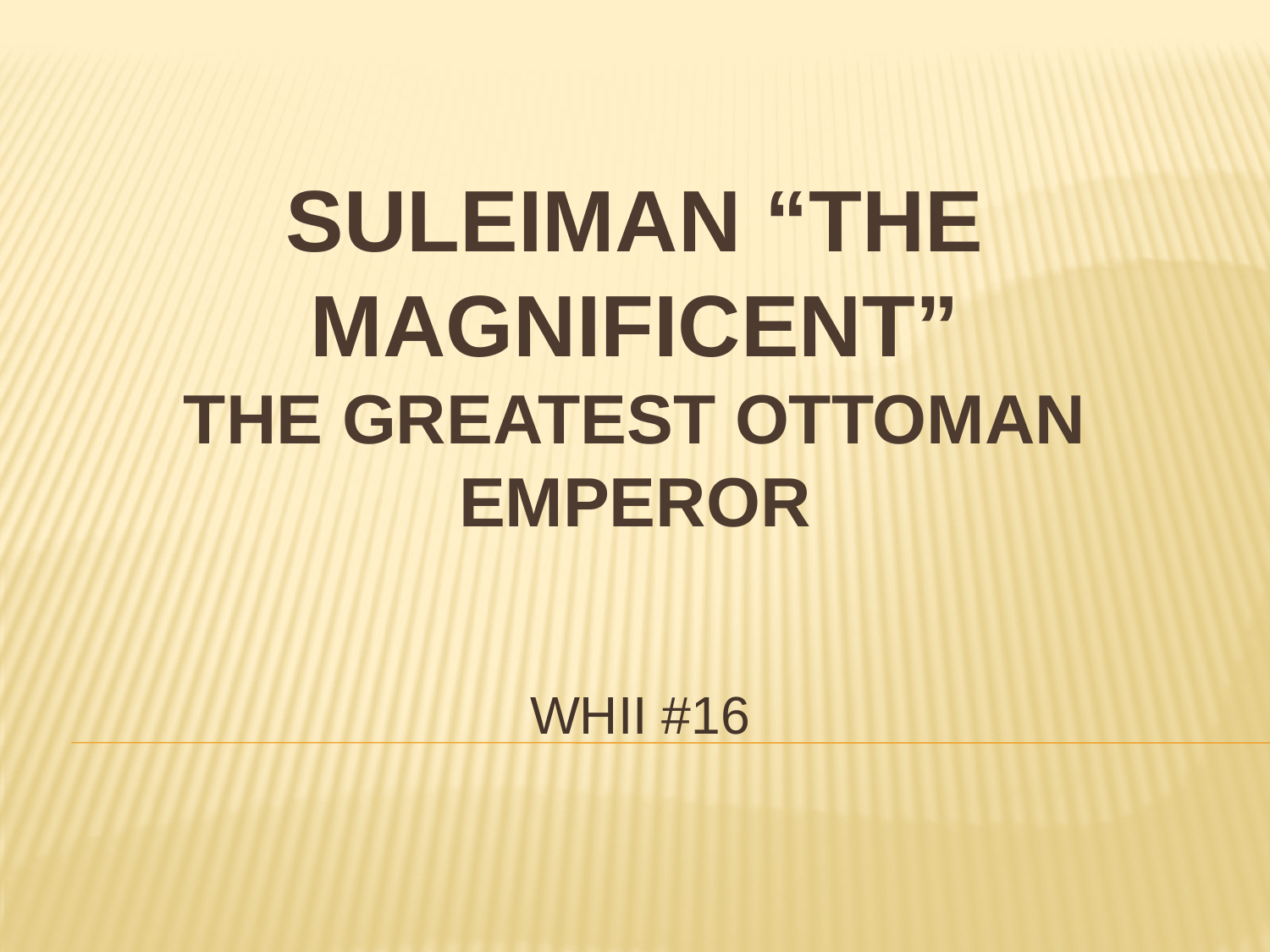

# Suleiman “The Magnificent” The Greatest Ottoman Emperor
WHII #16